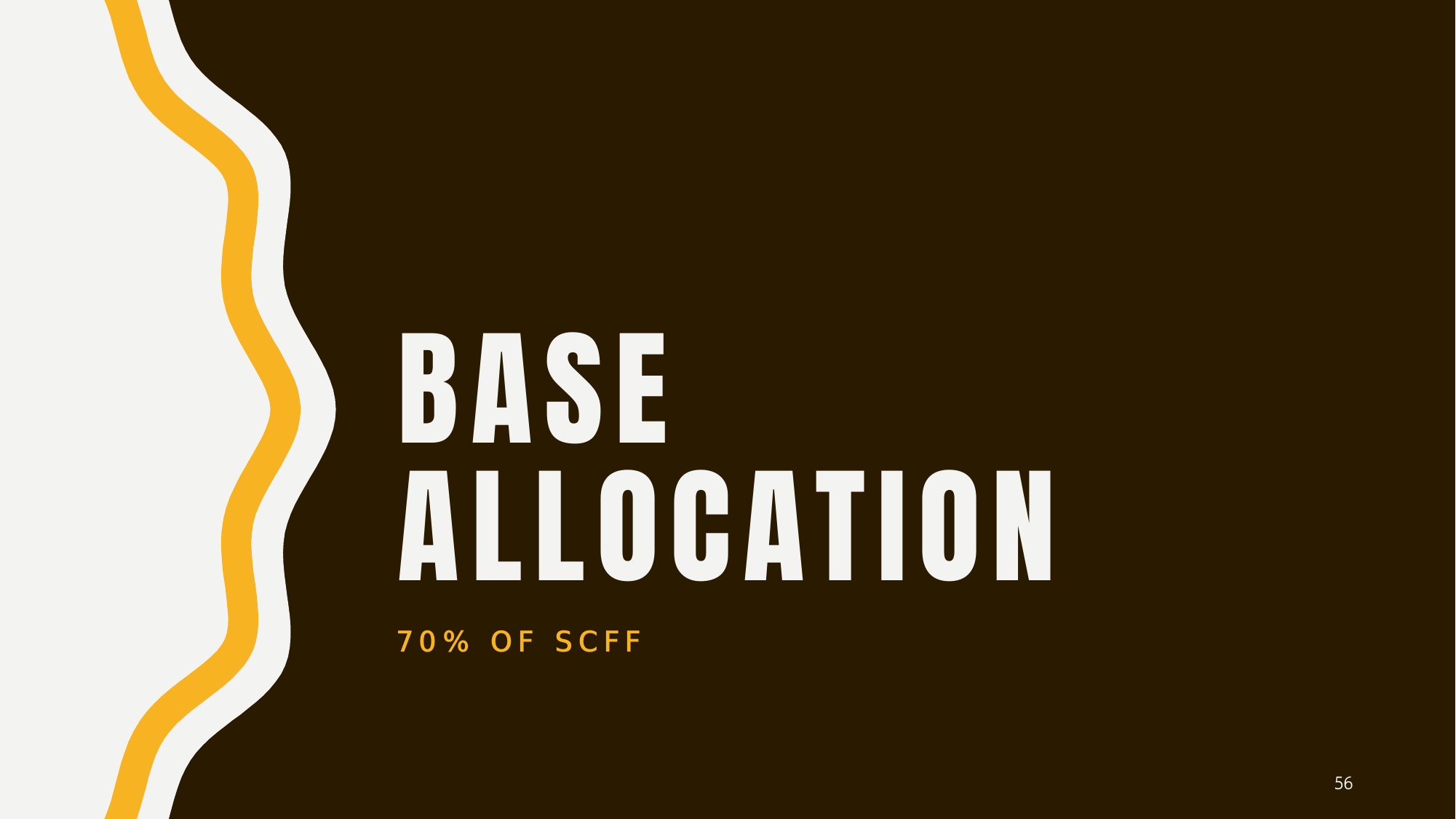

# Base Allocation
70% of SCFF
56